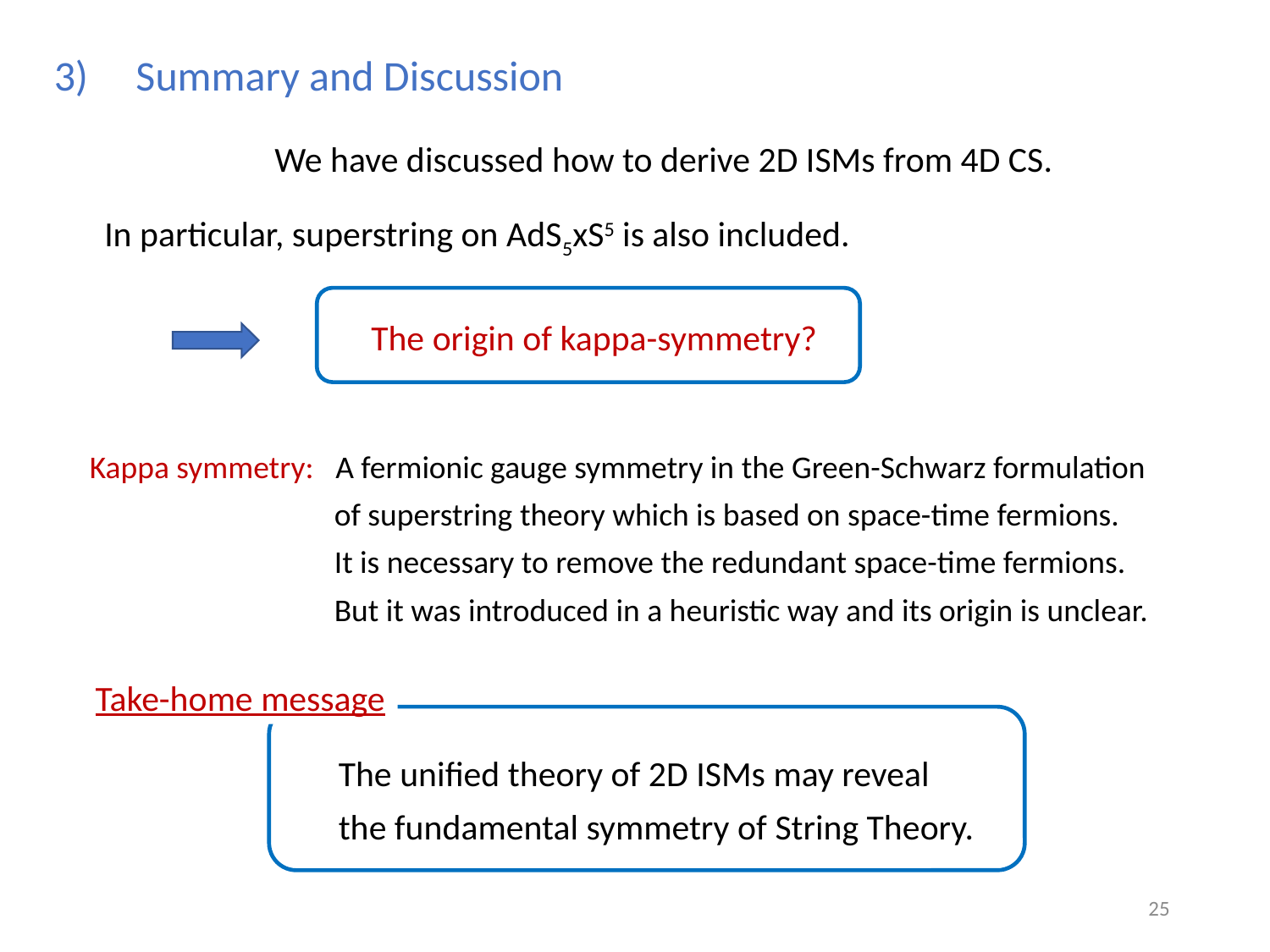

3)     Summary and Discussion
We have discussed how to derive 2D ISMs from 4D CS.
In particular, superstring on AdS5xS5 is also included.

The origin of kappa-symmetry?

Kappa symmetry:   A fermionic gauge symmetry in the Green-Schwarz formulation
                                  of superstring theory which is based on space-time fermions.
                                  It is necessary to remove the redundant space-time fermions.
                                  But it was introduced in a heuristic way and its origin is unclear.
Take-home message

The unified theory of 2D ISMs may reveal
the fundamental symmetry of String Theory.
25